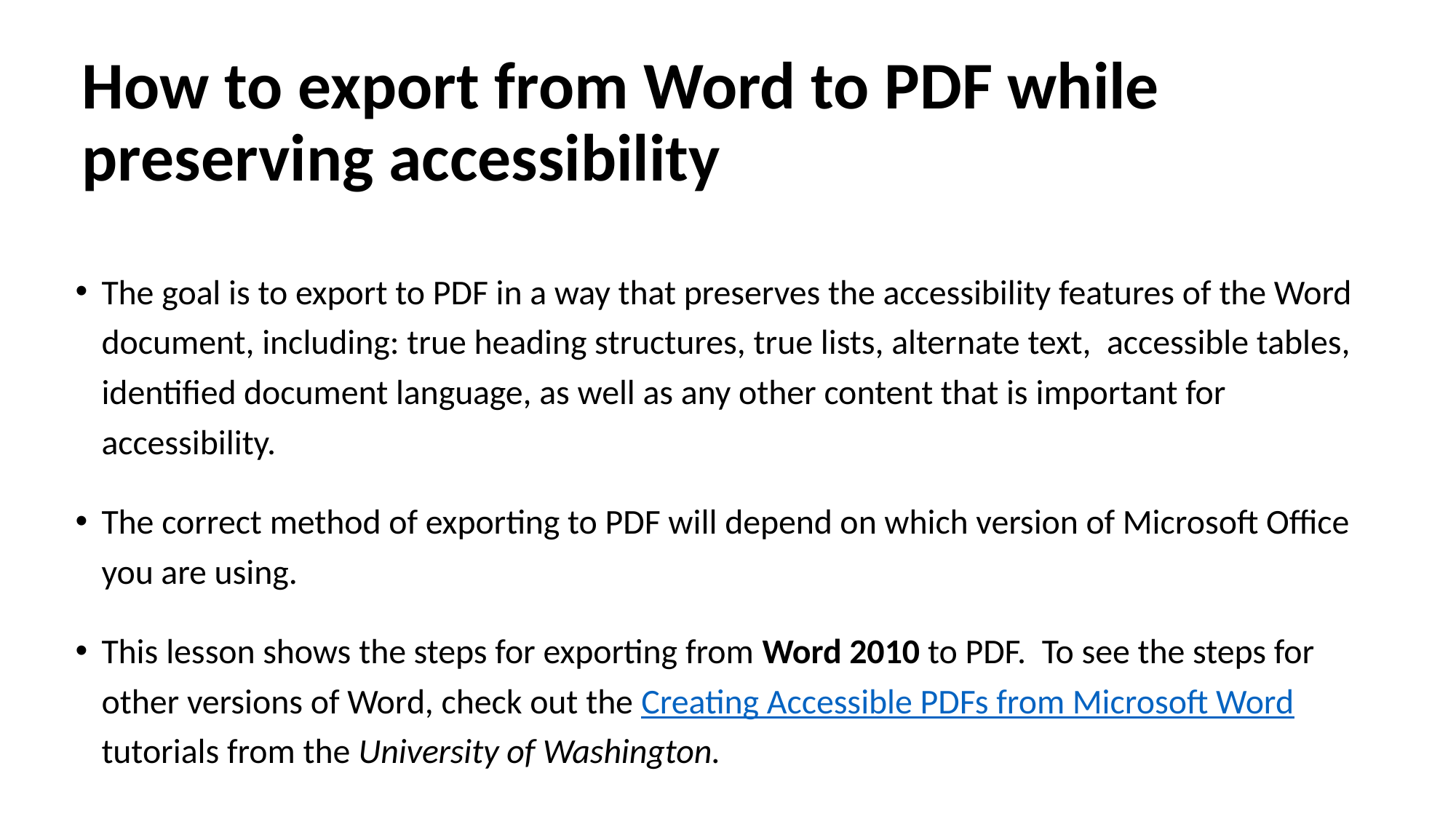

# How to export from Word to PDF while preserving accessibility
The goal is to export to PDF in a way that preserves the accessibility features of the Word document, including: true heading structures, true lists, alternate text,  accessible tables, identified document language, as well as any other content that is important for accessibility.
The correct method of exporting to PDF will depend on which version of Microsoft Office you are using.
This lesson shows the steps for exporting from Word 2010 to PDF.  To see the steps for other versions of Word, check out the Creating Accessible PDFs from Microsoft Word tutorials from the University of Washington.